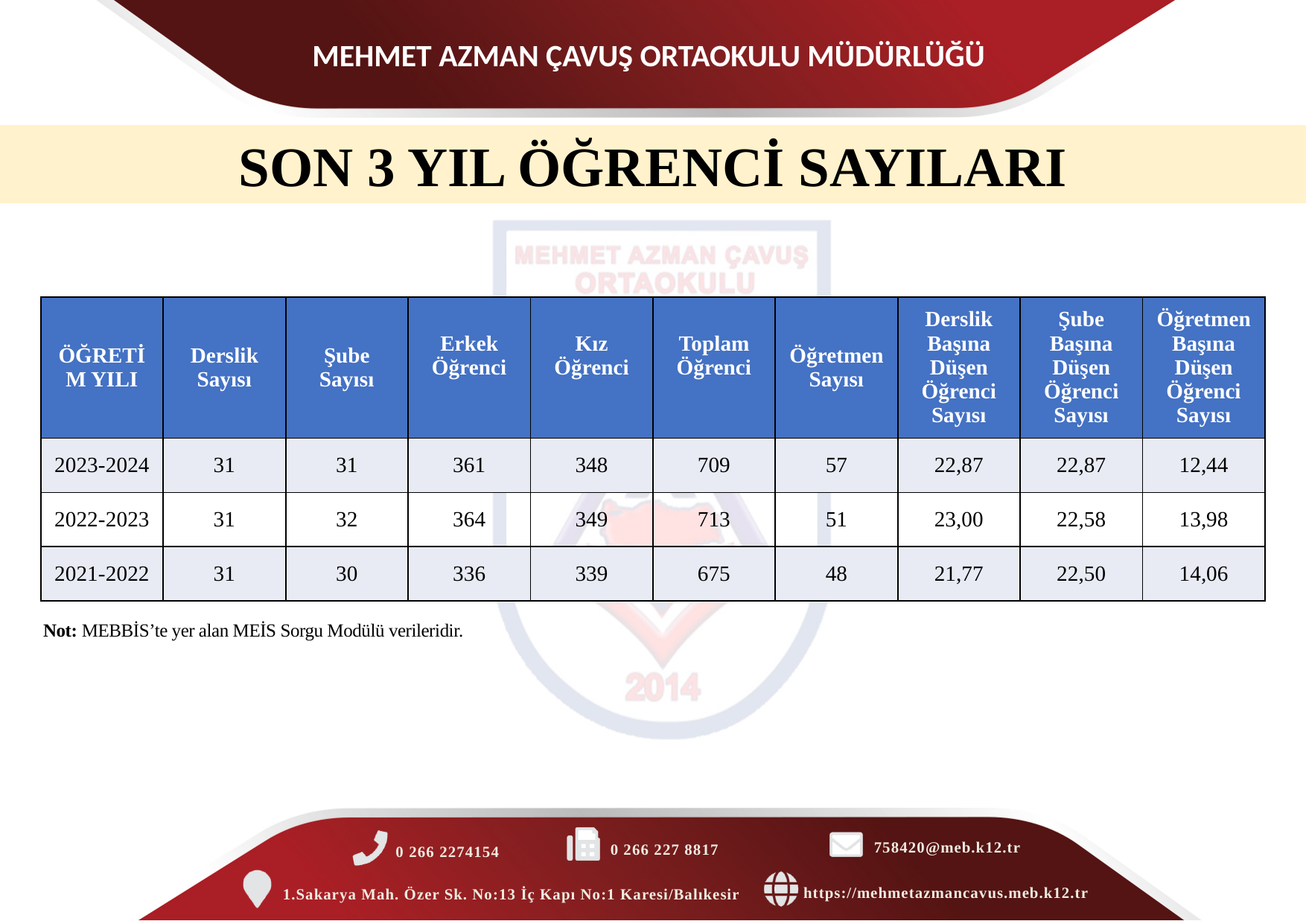

SON 3 YIL ÖĞRENCİ SAYILARI
| ÖĞRETİM YILI | Derslik Sayısı | Şube Sayısı | Erkek Öğrenci | Kız Öğrenci | Toplam Öğrenci | Öğretmen Sayısı | Derslik Başına Düşen Öğrenci Sayısı | Şube Başına Düşen Öğrenci Sayısı | Öğretmen Başına Düşen Öğrenci Sayısı |
| --- | --- | --- | --- | --- | --- | --- | --- | --- | --- |
| 2023-2024 | 31 | 31 | 361 | 348 | 709 | 57 | 22,87 | 22,87 | 12,44 |
| 2022-2023 | 31 | 32 | 364 | 349 | 713 | 51 | 23,00 | 22,58 | 13,98 |
| 2021-2022 | 31 | 30 | 336 | 339 | 675 | 48 | 21,77 | 22,50 | 14,06 |
Not: MEBBİS’te yer alan MEİS Sorgu Modülü verileridir.